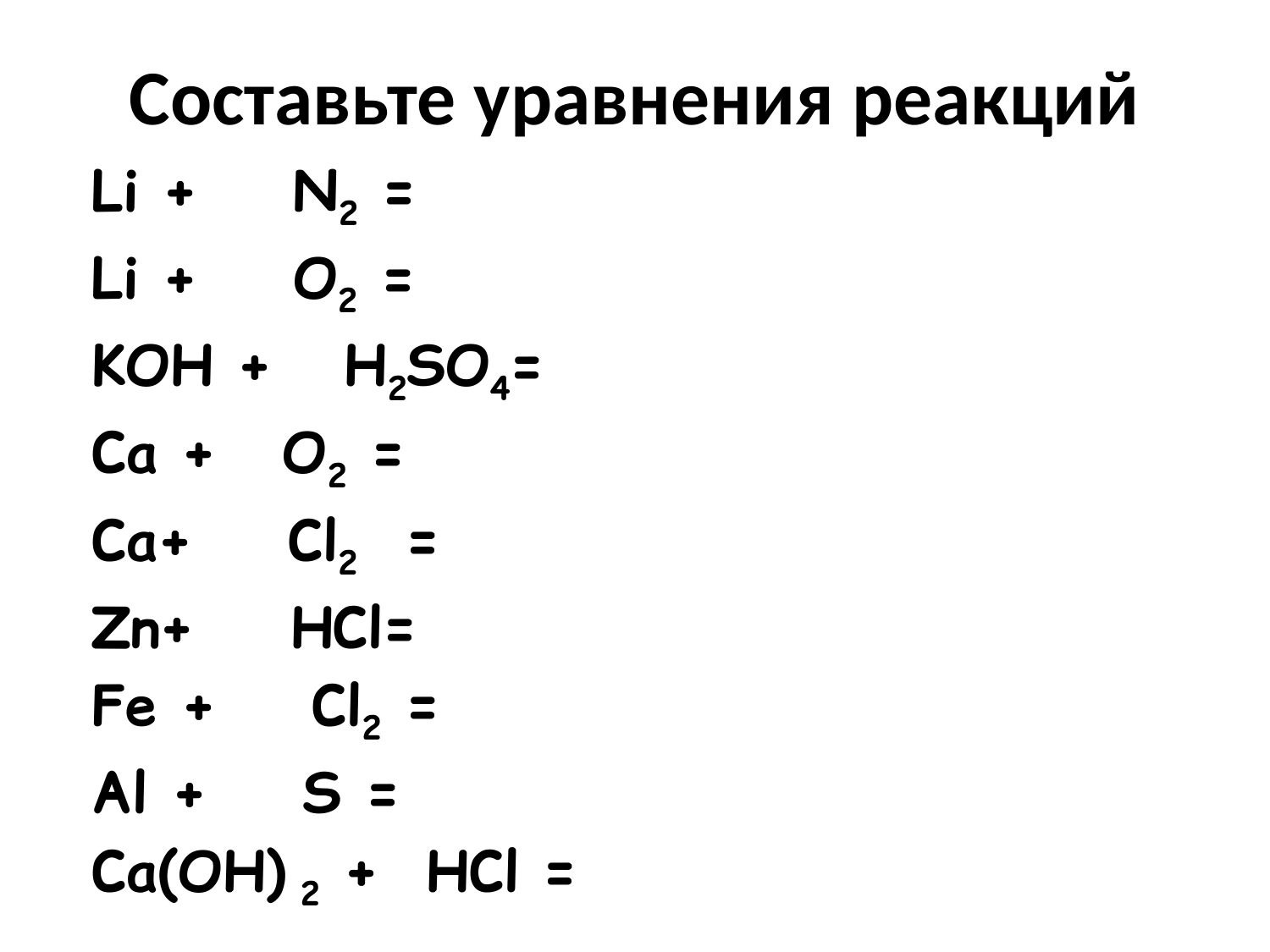

# Составьте уравнения реакций
Li +    N2 =
Li +    O2 =
KOH +   H2SO4=
Ca +    O2 =
Ca+    Cl2  =
Zn+    HCl=
Fe +    Cl2 =
Al +    S =
Ca(OH) 2 +  HCl =